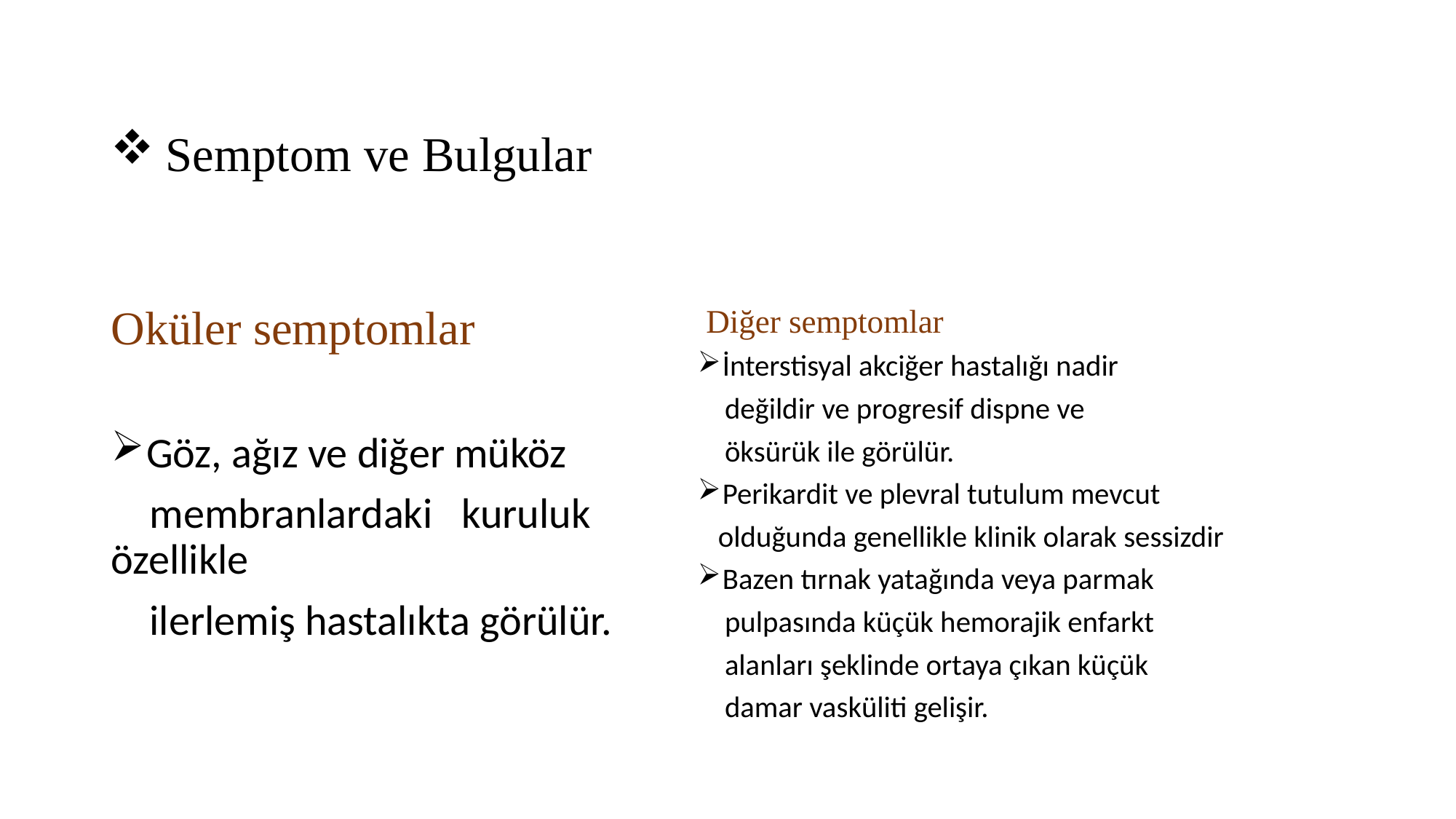

# Semptom ve Bulgular
Oküler semptomlar

Göz, ağız ve diğer müköz
    membranlardaki   kuruluk özellikle
    ilerlemiş hastalıkta görülür.

 Diğer semptomlar
İnterstisyal akciğer hastalığı nadir
    değildir ve progresif dispne ve
    öksürük ile görülür.
Perikardit ve plevral tutulum mevcut
   olduğunda genellikle klinik olarak sessizdir
Bazen tırnak yatağında veya parmak
    pulpasında küçük hemorajik enfarkt
    alanları şeklinde ortaya çıkan küçük
    damar vasküliti gelişir.